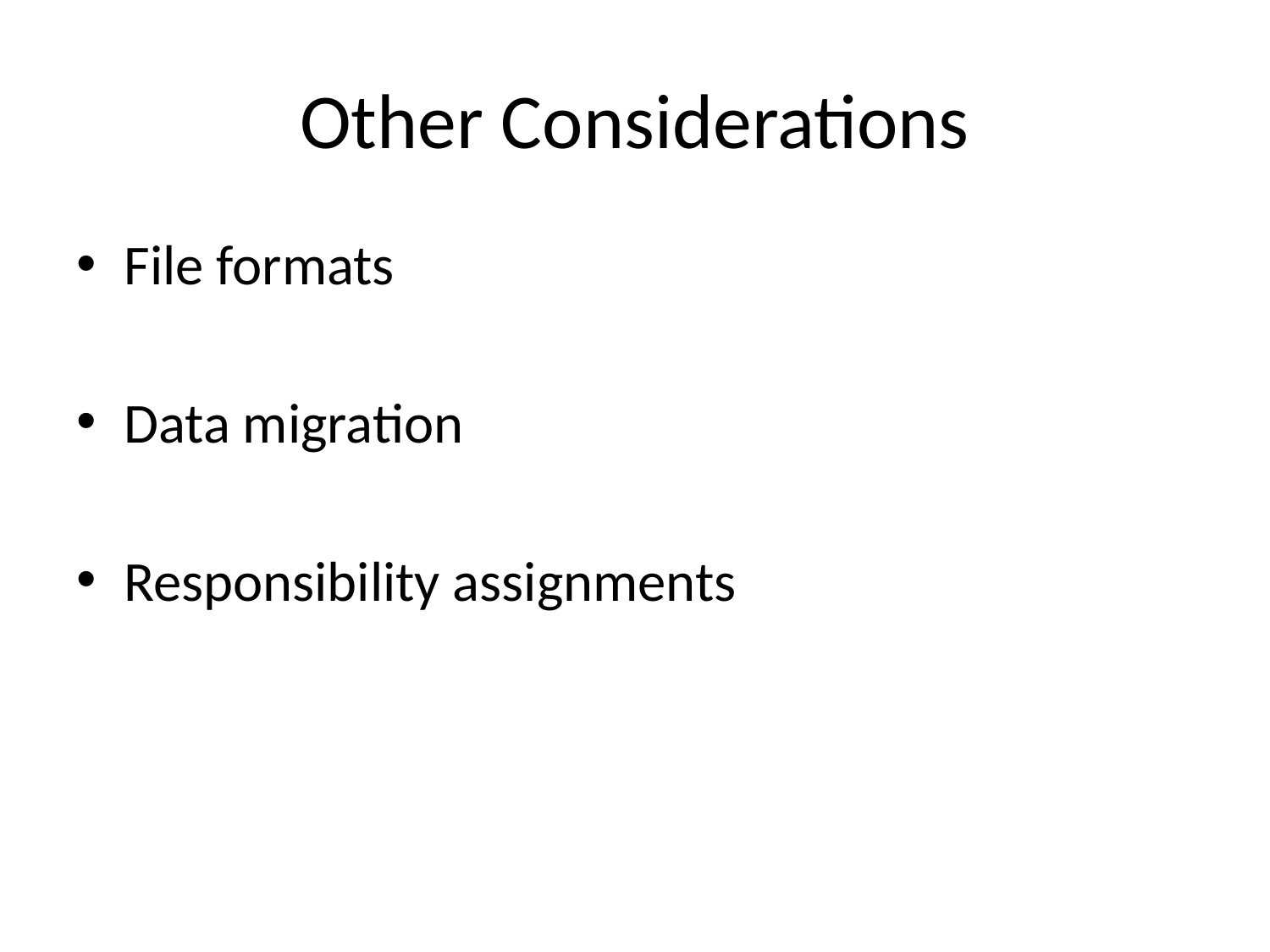

# Other Considerations
File formats

Data migration

Responsibility assignments